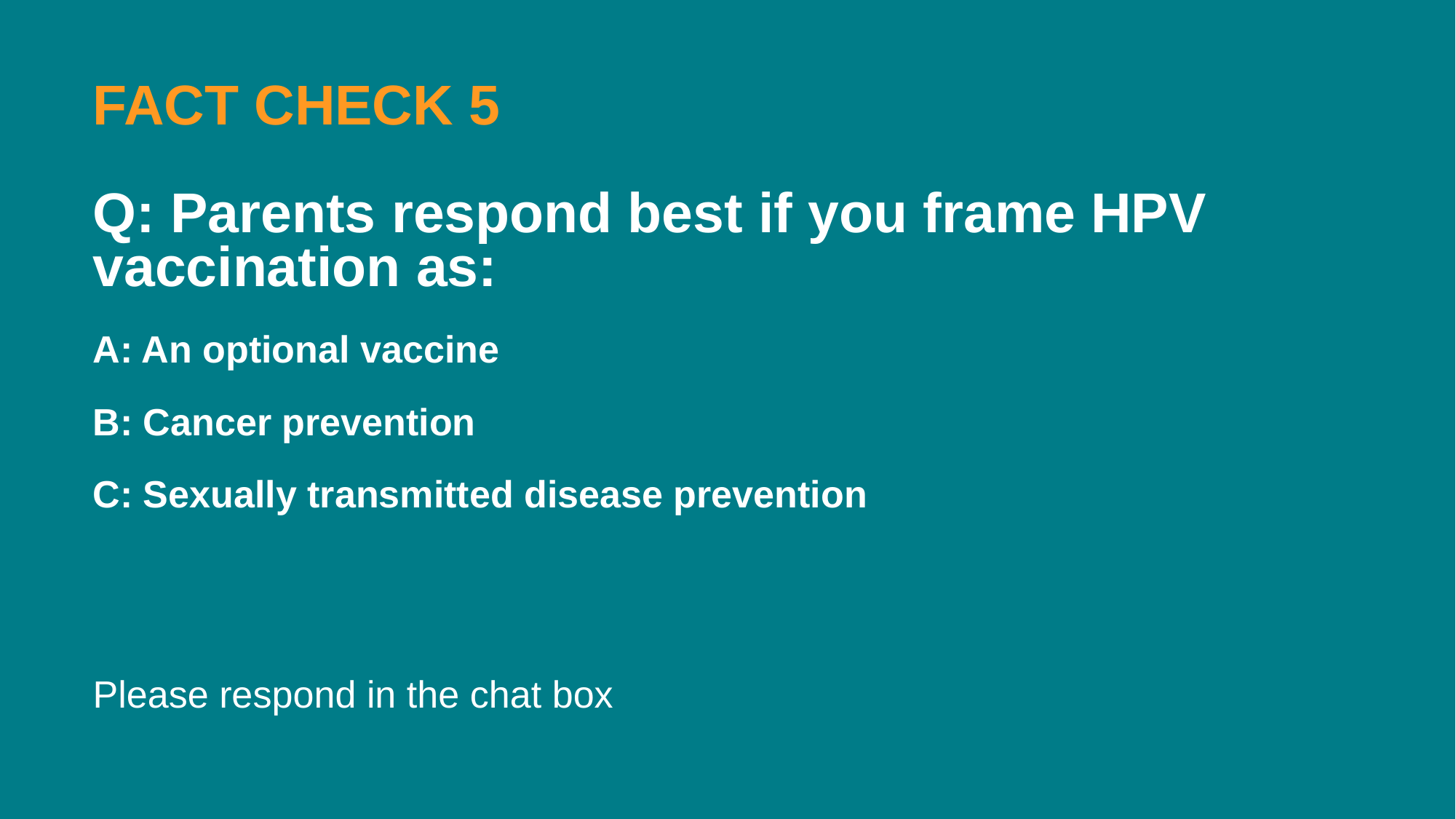

FACT CHECK 5

Q: Parents respond best if you frame HPV vaccination as:

A: An optional vaccine

B: Cancer prevention

C: Sexually transmitted disease prevention

Please respond in the chat box